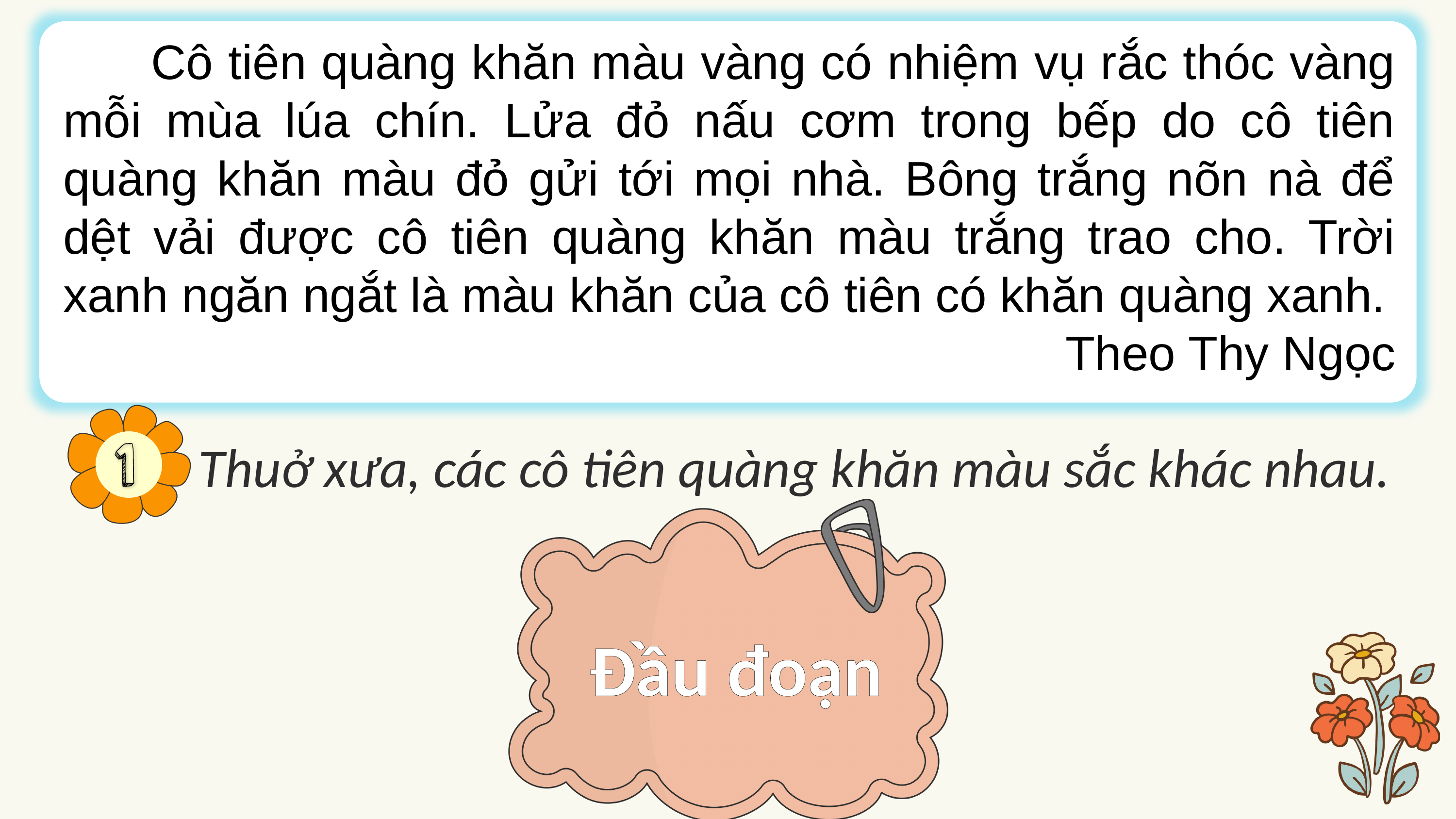

Cô tiên quàng khăn màu vàng có nhiệm vụ rắc thóc vàng mỗi mùa lúa chín. Lửa đỏ nấu cơm trong bếp do cô tiên quàng khăn màu đỏ gửi tới mọi nhà. Bông trắng nõn nà để dệt vải được cô tiên quàng khăn màu trắng trao cho. Trời xanh ngăn ngắt là màu khăn của cô tiên có khăn quàng xanh.
Theo Thy Ngọc

Thuở xưa, các cô tiên quàng khăn màu sắc khác nhau.

Đầu đoạn